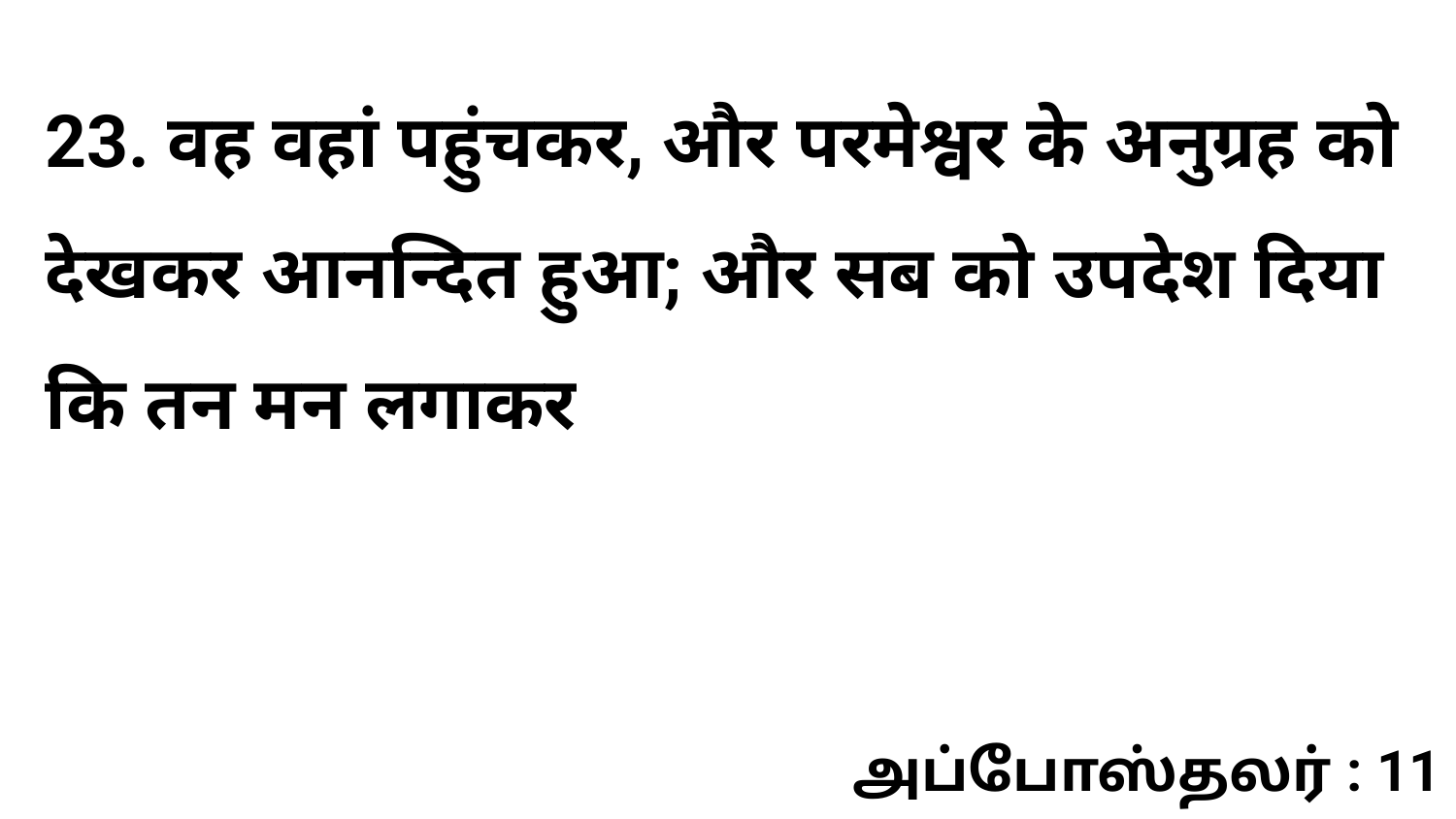

23. वह वहां पहुंचकर, और परमेश्वर के अनुग्रह को देखकर आनन्दित हुआ; और सब को उपदेश दिया कि तन मन लगाकर
அப்போஸ்தலர் : 11